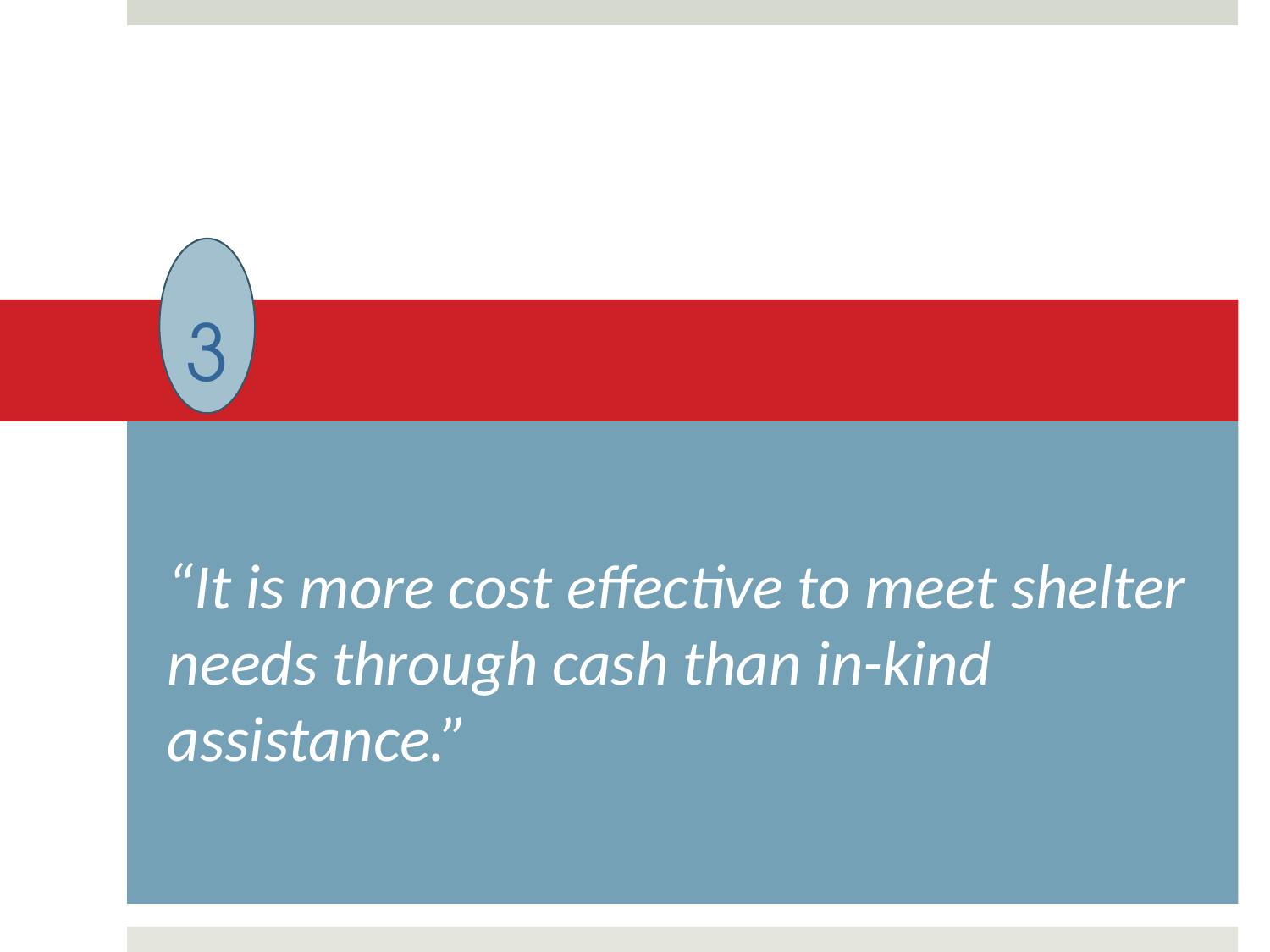

3
# 3

“It is more cost effective to meet shelter needs through cash than in-kind assistance.”